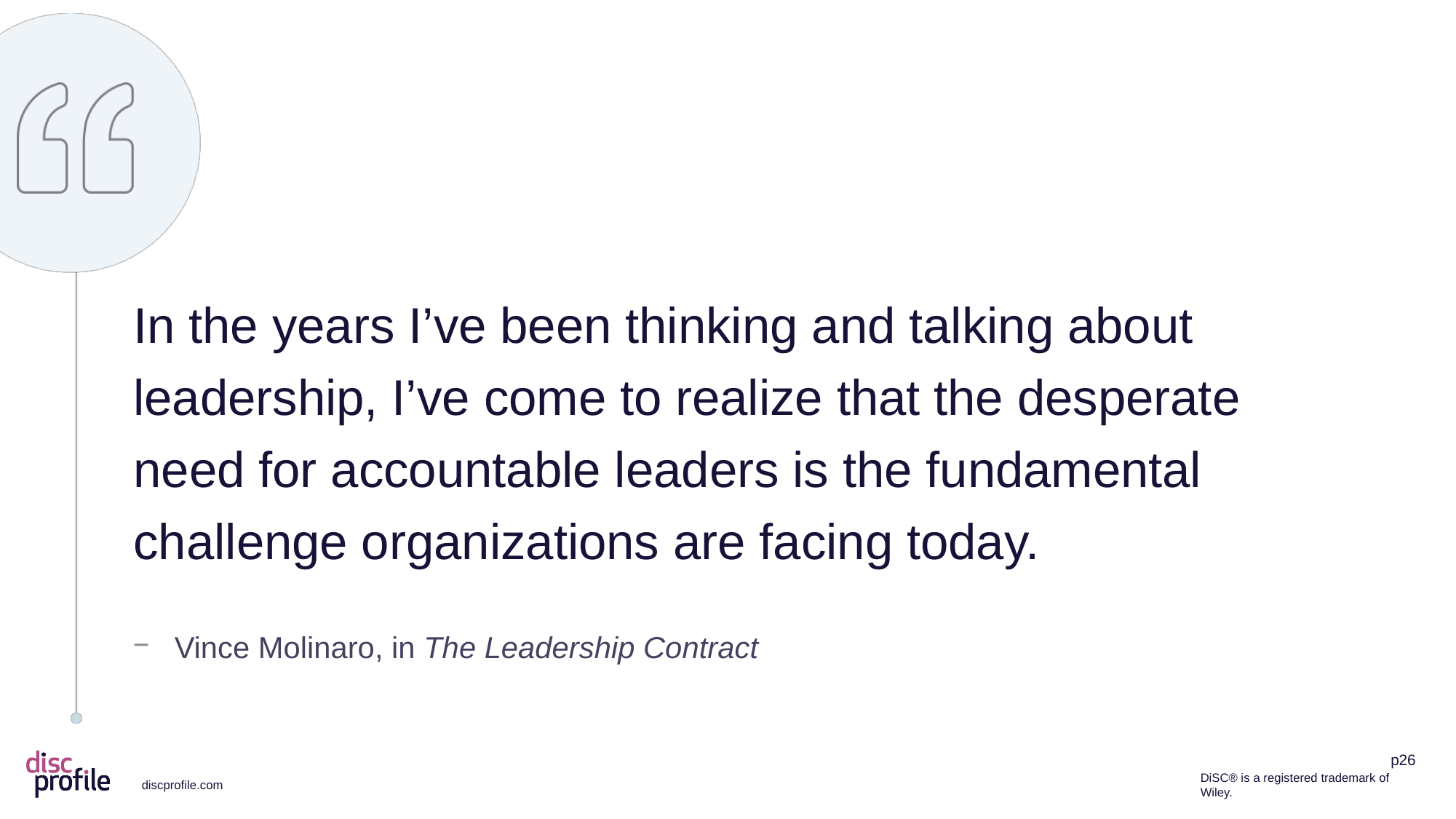

In the years I’ve been thinking and talking about leadership, I’ve come to realize that the desperate need for accountable leaders is the fundamental challenge organizations are facing today.
Vince Molinaro, in The Leadership Contract